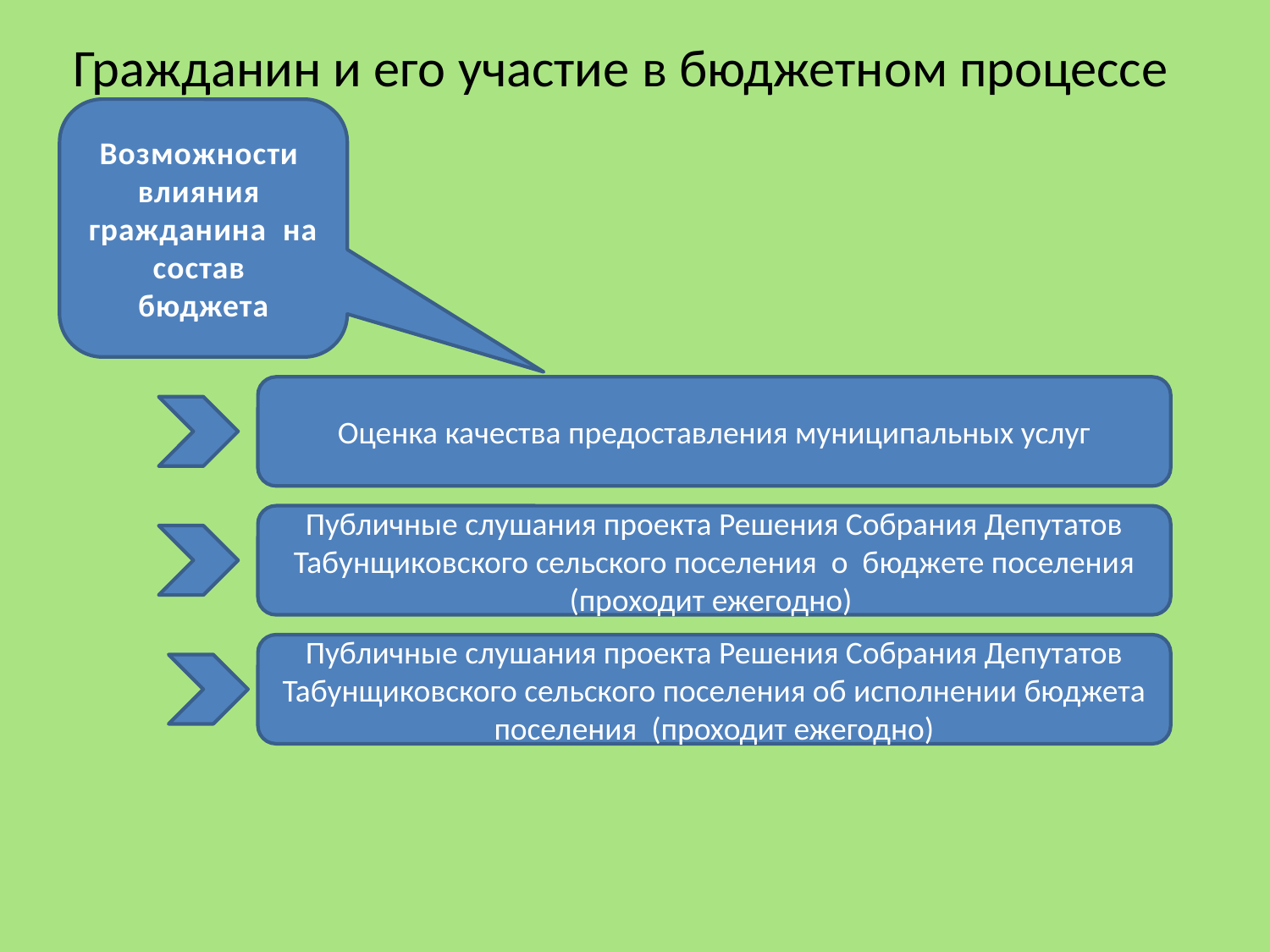

# Гражданин и его участие в бюджетном процессе
Возможности  влияния  гражданина  на состав  бюджета
Оценка качества предоставления муниципальных услуг

Публичные слушания проекта Решения Собрания Депутатов Табунщиковского сельского поселения  о  бюджете поселения (проходит ежегодно)

Публичные слушания проекта Решения Собрания Депутатов Табунщиковского сельского поселения об исполнении бюджета поселения  (проходит ежегодно)